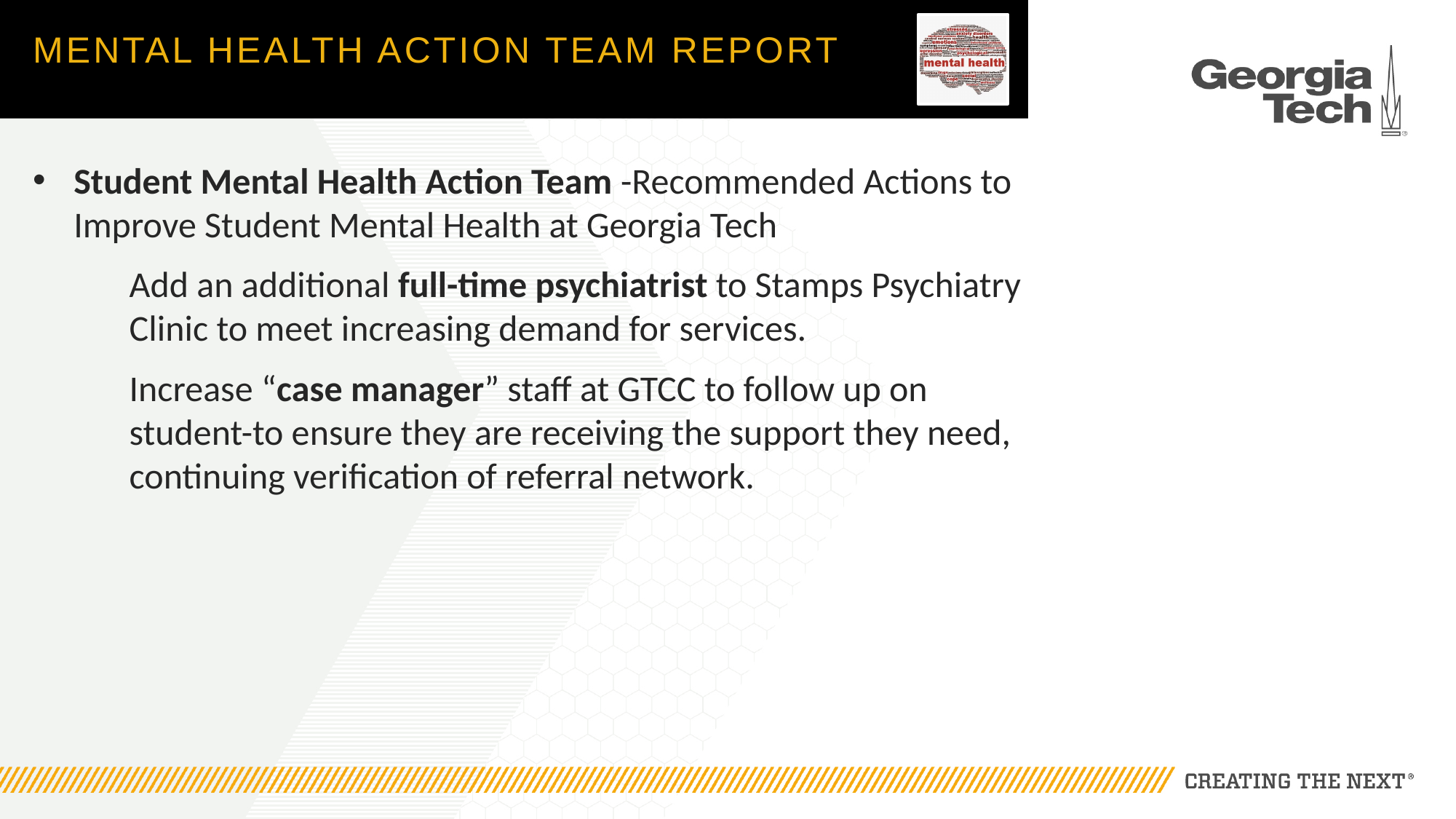

# Mental Health Action Team REport

Student Mental Health Action Team -Recommended Actions to Improve Student Mental Health at Georgia Tech
Add an additional full-time psychiatrist to Stamps Psychiatry Clinic to meet increasing demand for services.
Increase “case manager” staff at GTCC to follow up on student-to ensure they are receiving the support they need, continuing verification of referral network.